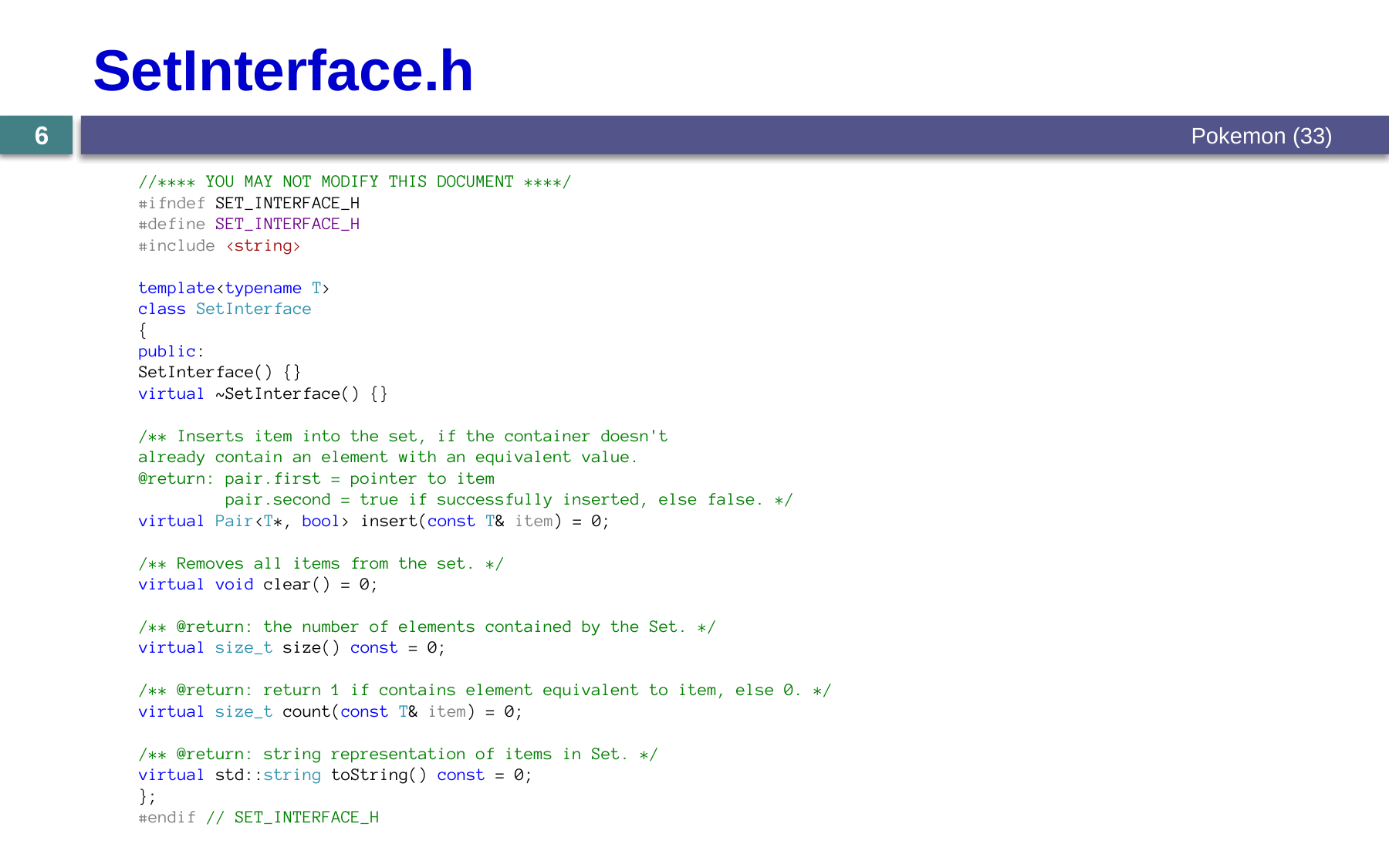

# SetInterface.h
Pokemon (33)
6
//**** YOU MAY NOT MODIFY THIS DOCUMENT ****/
#ifndef SET_INTERFACE_H
#define SET_INTERFACE_H
#include <string>

template<typename T>
class SetInterface
{
public:
SetInterface() {}
virtual ~SetInterface() {}

/** Inserts item into the set, if the container doesn't
already contain an element with an equivalent value.
@return: pair.first = pointer to item
         pair.second = true if successfully inserted, else false. */
virtual Pair<T*, bool> insert(const T& item) = 0;

/** Removes all items from the set. */
virtual void clear() = 0;

/** @return: the number of elements contained by the Set. */
virtual size_t size() const = 0;

/** @return: return 1 if contains element equivalent to item, else 0. */
virtual size_t count(const T& item) = 0;

/** @return: string representation of items in Set. */
virtual std::string toString() const = 0;
};
#endif // SET_INTERFACE_H